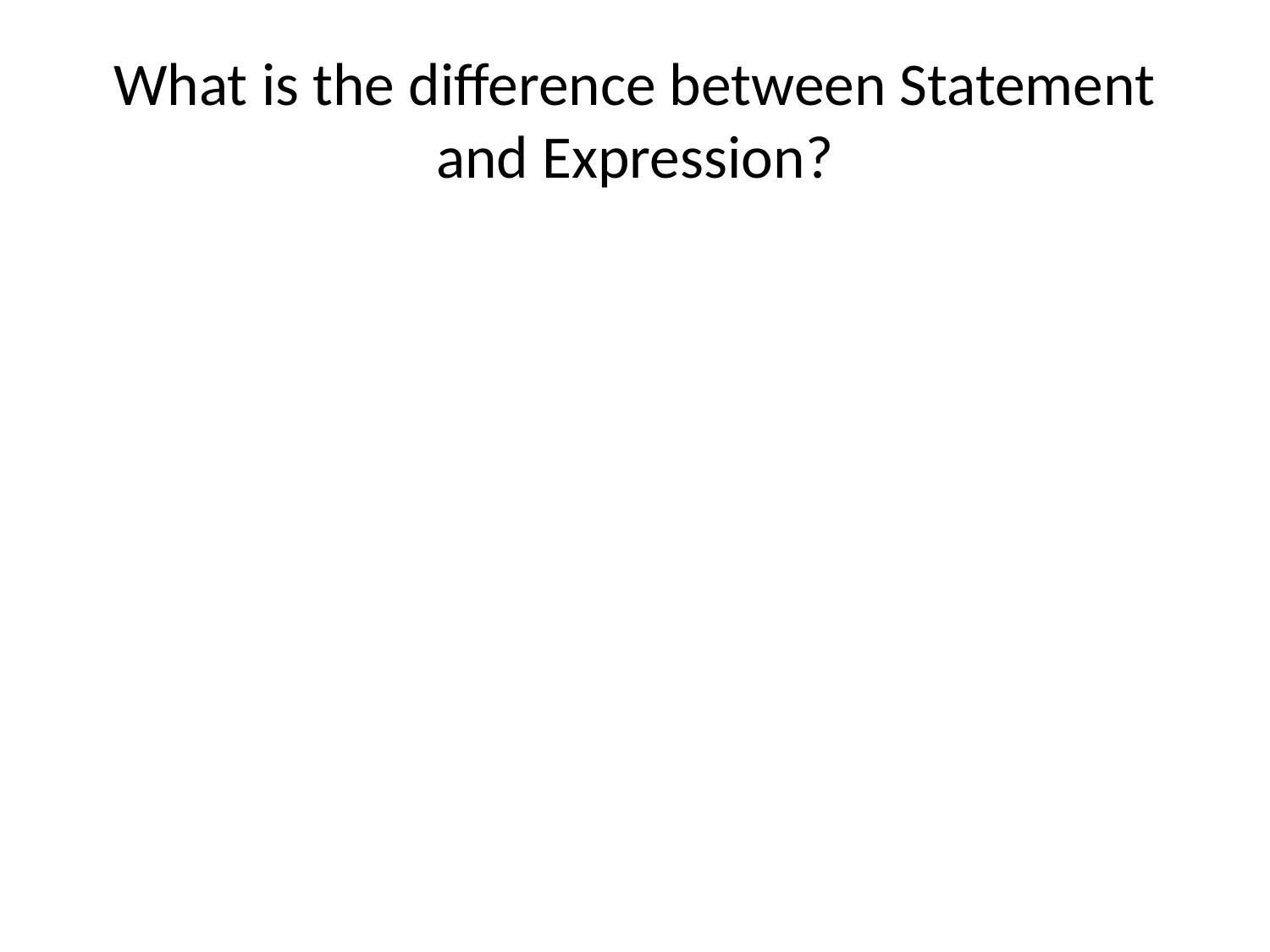

# What is the difference between Statement and Expression?